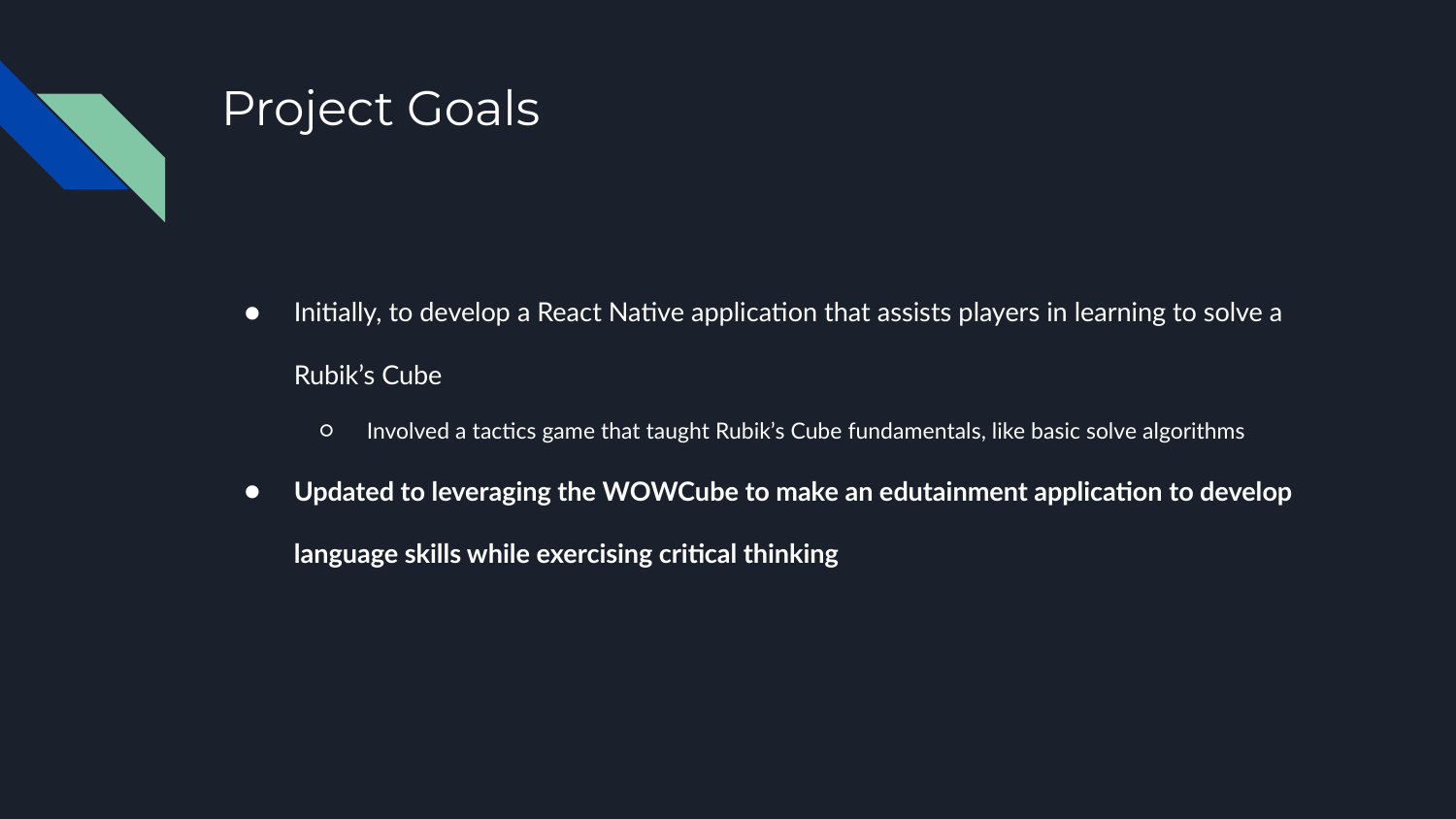

# Project Goals
Initially, to develop a React Native application that assists players in learning to solve a Rubik’s Cube
Involved a tactics game that taught Rubik’s Cube fundamentals, like basic solve algorithms
Updated to leveraging the WOWCube to make an edutainment application to develop language skills while exercising critical thinking